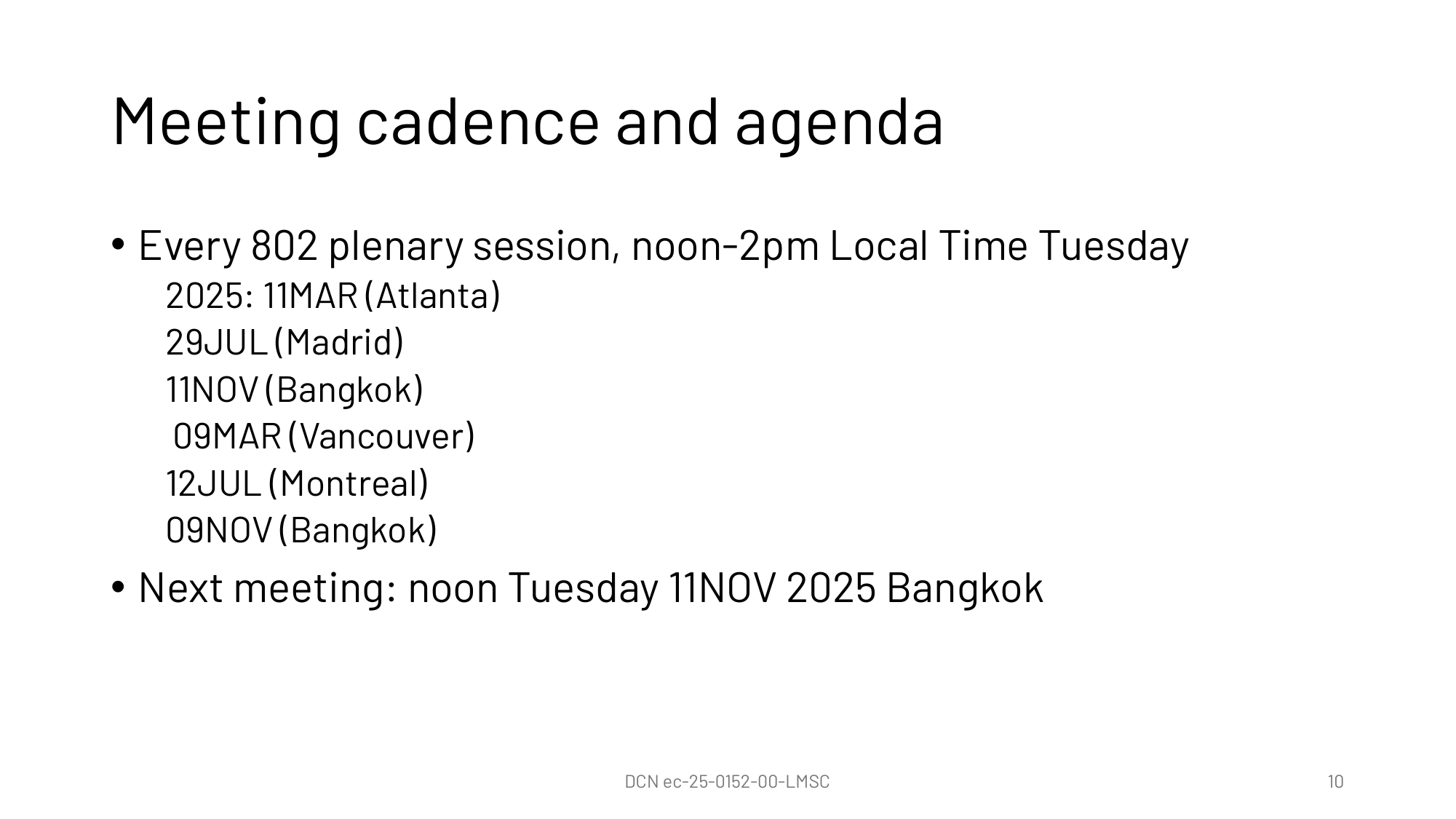

# Meeting cadence and agenda
Every 802 plenary session, noon-2pm Local Time Tuesday
2025: 11MAR (Atlanta)
29JUL (Madrid)
11NOV (Bangkok)
 09MAR (Vancouver)
12JUL (Montreal)
09NOV (Bangkok)
Next meeting: noon Tuesday 11NOV 2025 Bangkok
DCN ec-25-0152-00-LMSC
10